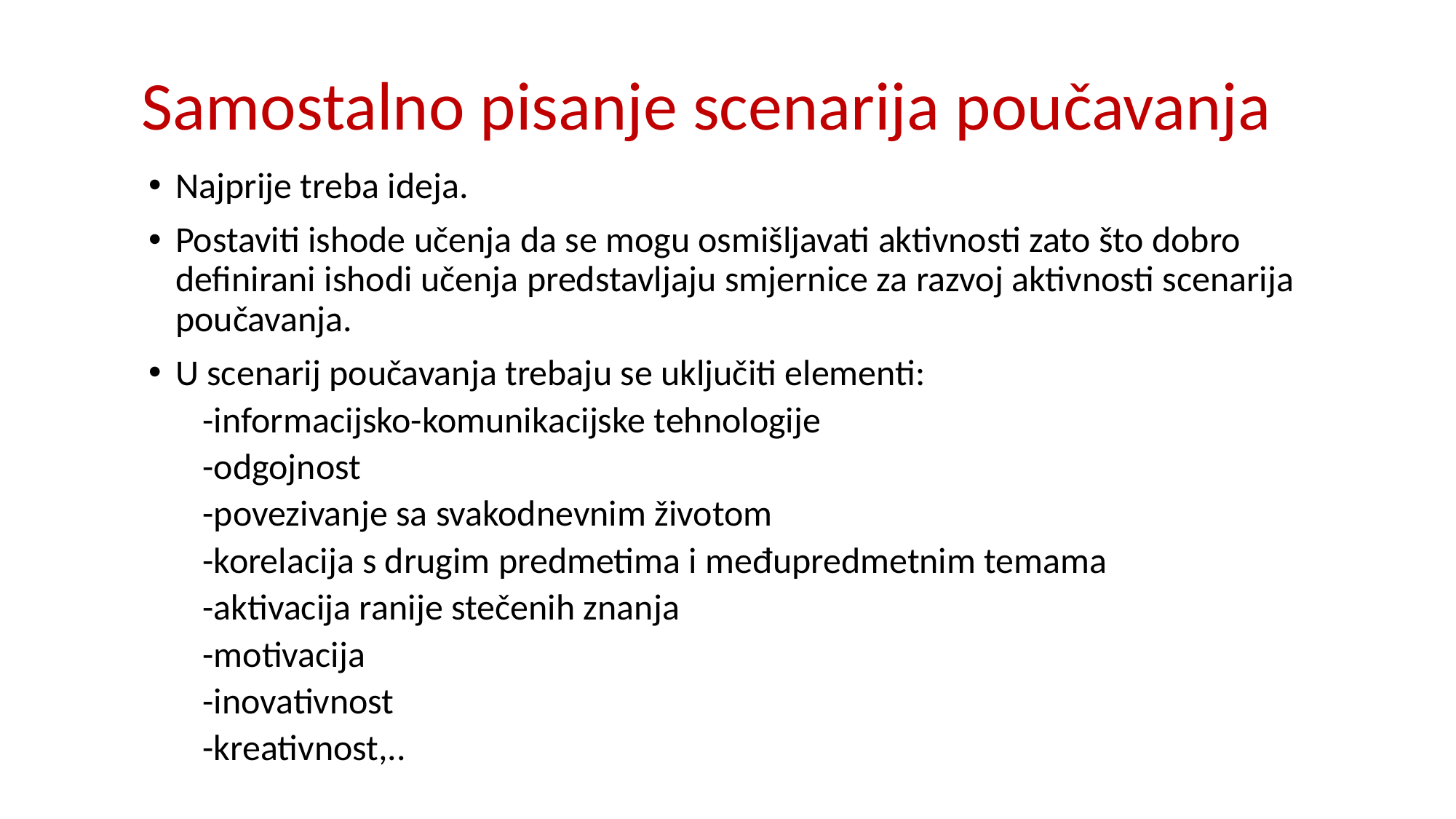

Samostalno pisanje scenarija poučavanja
Najprije treba ideja.
Postaviti ishode učenja da se mogu osmišljavati aktivnosti zato što dobro definirani ishodi učenja predstavljaju smjernice za razvoj aktivnosti scenarija poučavanja.
U scenarij poučavanja trebaju se uključiti elementi:
-informacijsko-komunikacijske tehnologije
-odgojnost
-povezivanje sa svakodnevnim životom
-korelacija s drugim predmetima i međupredmetnim temama
-aktivacija ranije stečenih znanja
-motivacija
-inovativnost
-kreativnost,..